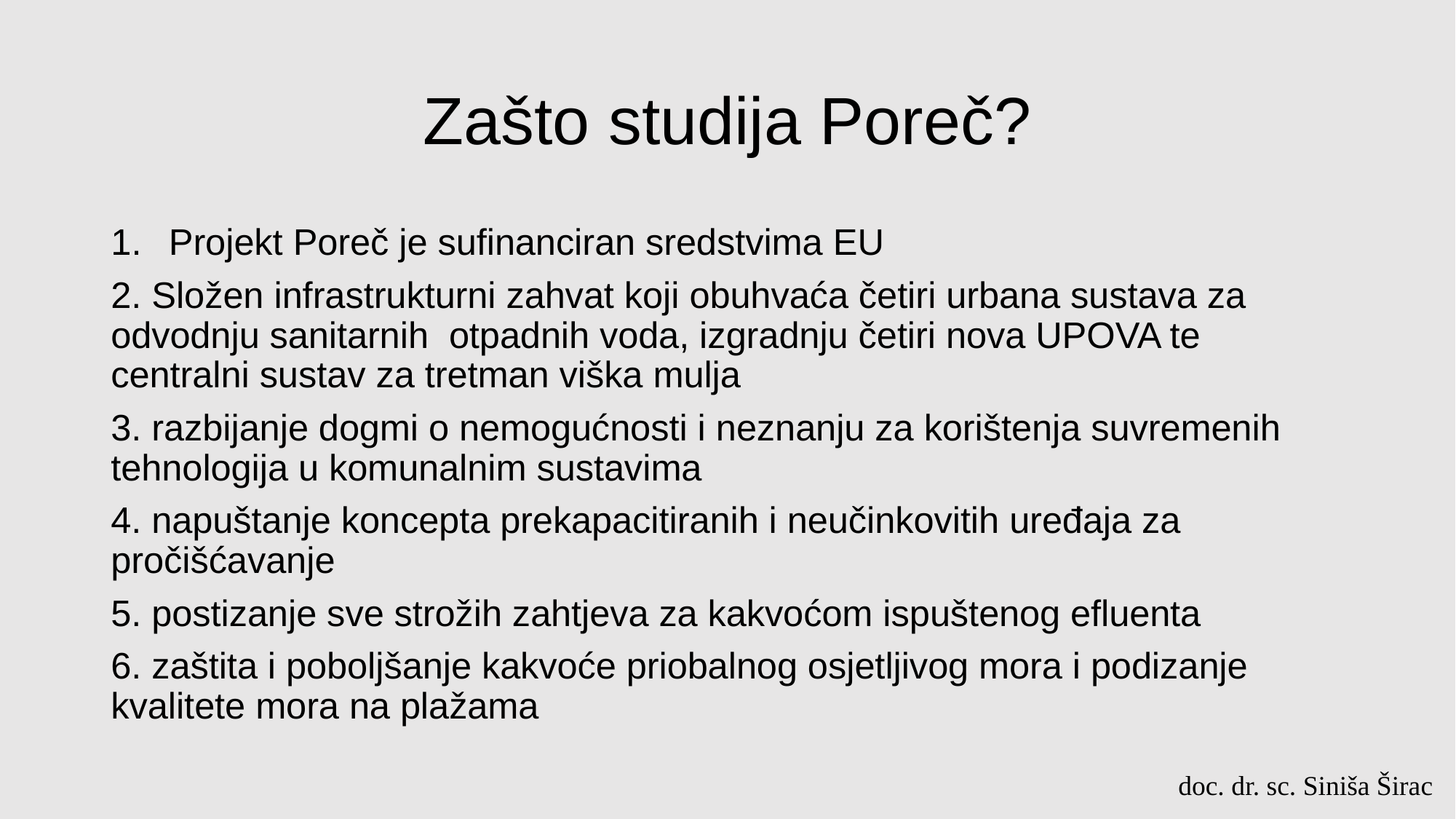

# Zašto studija Poreč?
Projekt Poreč je sufinanciran sredstvima EU
2. Složen infrastrukturni zahvat koji obuhvaća četiri urbana sustava za odvodnju sanitarnih  otpadnih voda, izgradnju četiri nova UPOVA te centralni sustav za tretman viška mulja
3. razbijanje dogmi o nemogućnosti i neznanju za korištenja suvremenih tehnologija u komunalnim sustavima
4. napuštanje koncepta prekapacitiranih i neučinkovitih uređaja za pročišćavanje
5. postizanje sve strožih zahtjeva za kakvoćom ispuštenog efluenta
6. zaštita i poboljšanje kakvoće priobalnog osjetljivog mora i podizanje kvalitete mora na plažama
doc. dr. sc. Siniša Širac